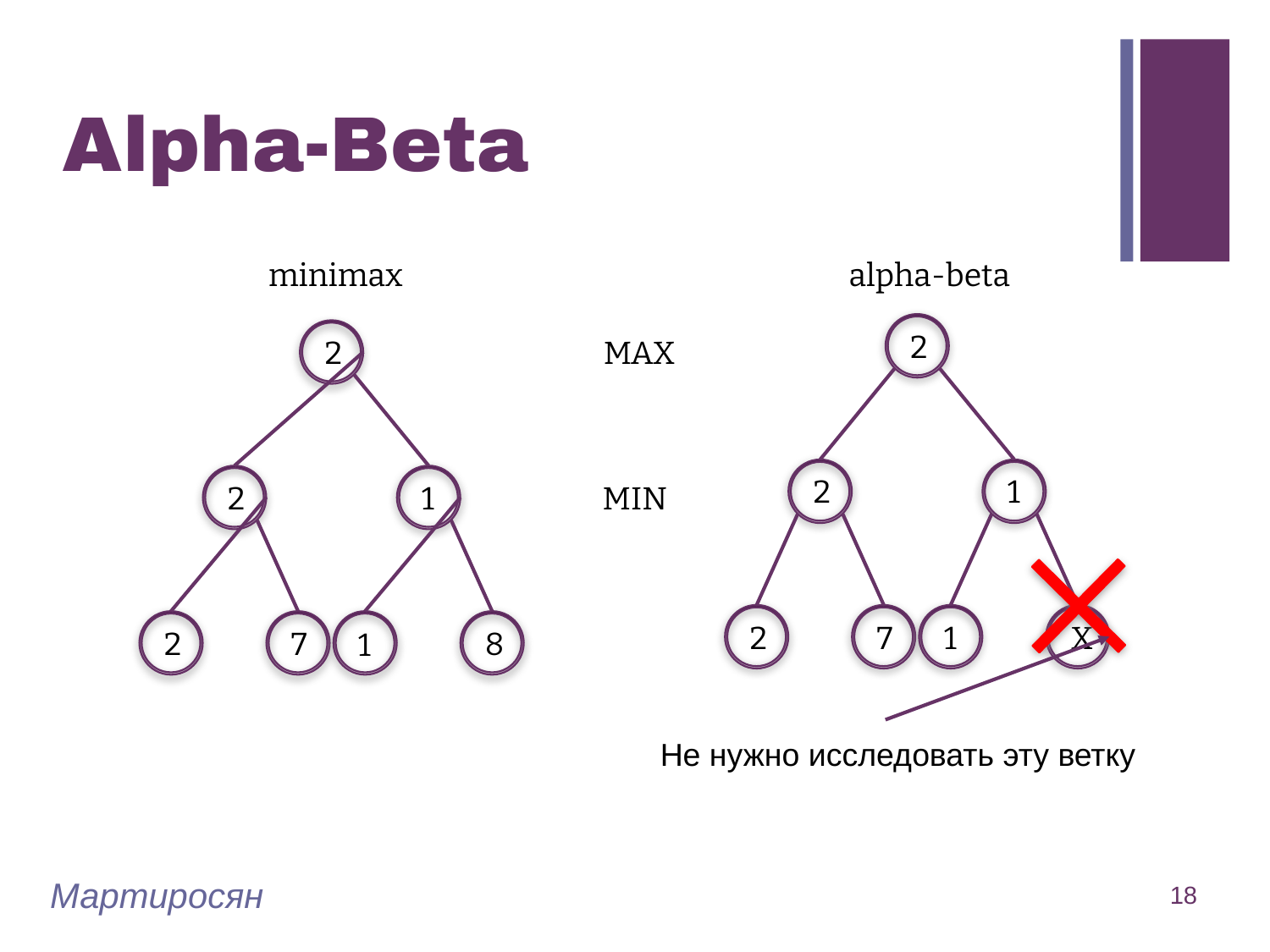

# Alpha-Beta
minimax
alpha-beta

2
2
MAX

2
1
2
1
MIN

2
7
X
1
2
7
8
1
Не нужно исследовать эту ветку
Мартиросян
18